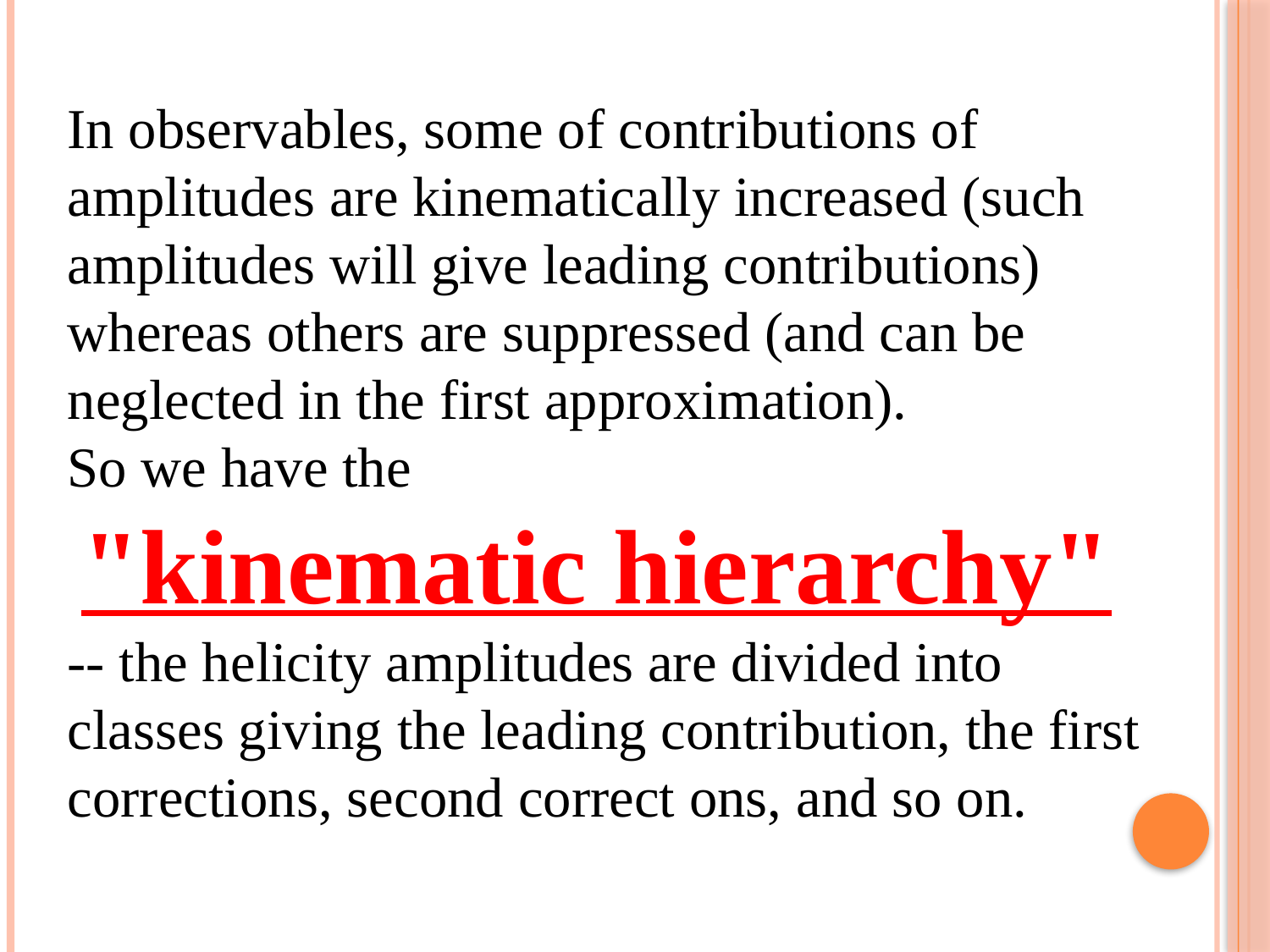

In observables, some of contributions of amplitudes are kinematically increased (such amplitudes will give leading contributions) whereas others are suppressed (and can be neglected in the first approximation).
So we have the
 "kinematic hierarchy"
-- the helicity amplitudes are divided into classes giving the leading contribution, the first corrections, second correct ons, and so on.